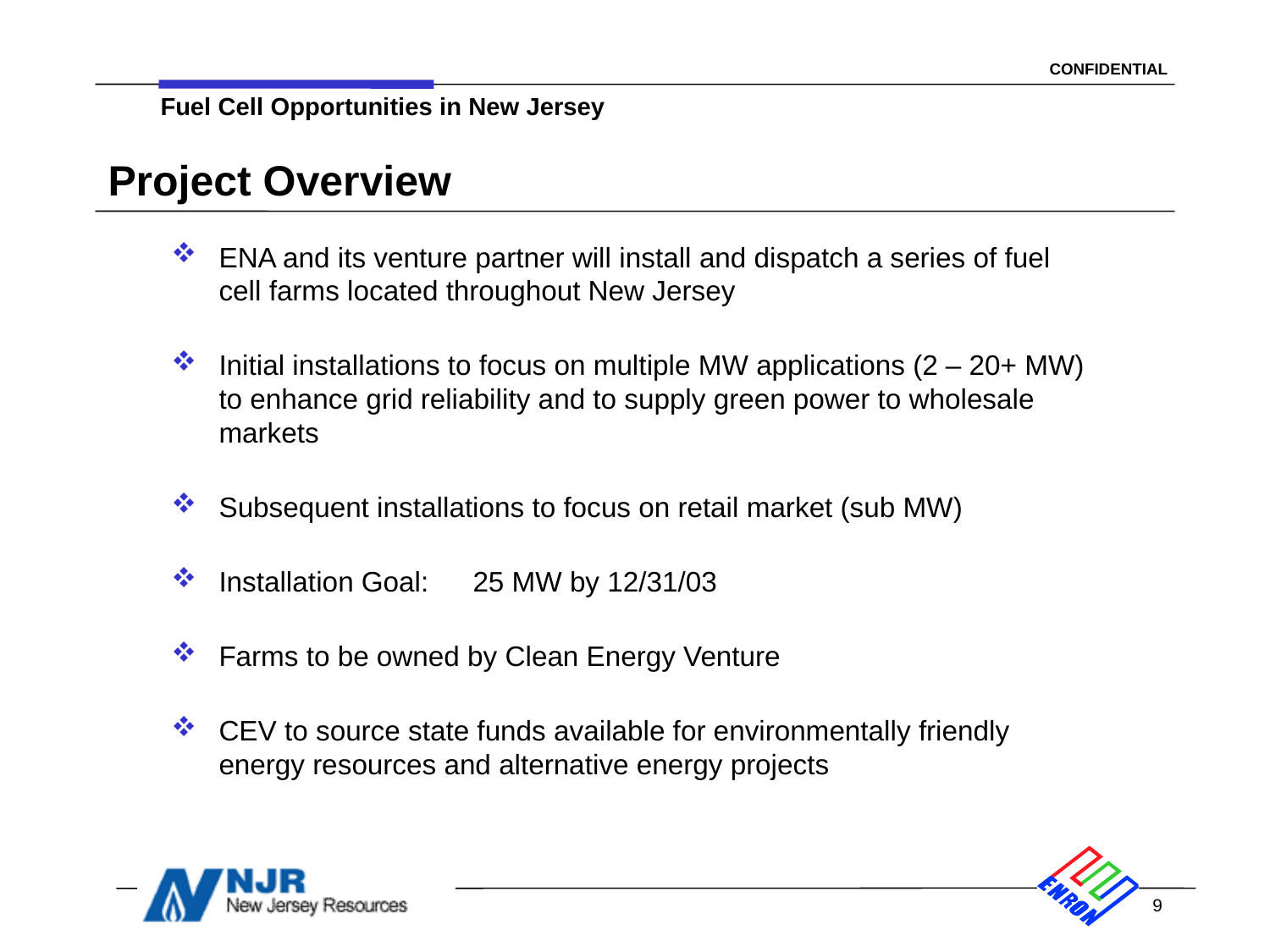

Project Overview

# ENA and its venture partner will install and dispatch a series of fuel cell farms located throughout New Jersey
Initial installations to focus on multiple MW applications (2 – 20+ MW) to enhance grid reliability and to supply green power to wholesale markets
Subsequent installations to focus on retail market (sub MW)
Installation Goal:	25 MW by 12/31/03
Farms to be owned by Clean Energy Venture
CEV to source state funds available for environmentally friendly energy resources and alternative energy projects

9